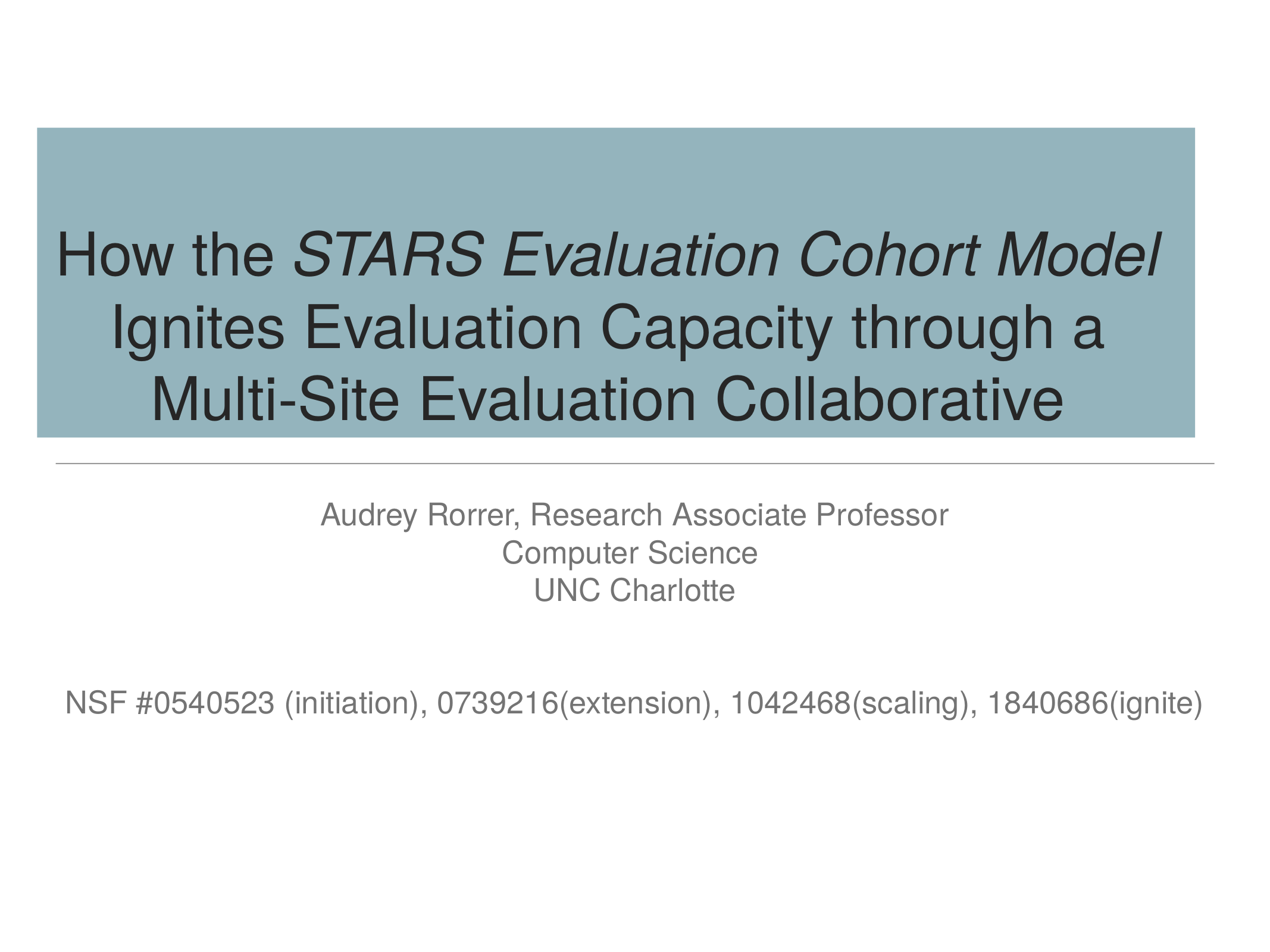

# How the STARS Evaluation Cohort Model
Ignites Evaluation Capacity through a
Multi-Site Evaluation Collaborative
Audrey Rorrer, Research Associate Professor
Computer Science
UNC Charlotte

NSF #0540523 (initiation), 0739216(extension), 1042468(scaling), 1840686(ignite)